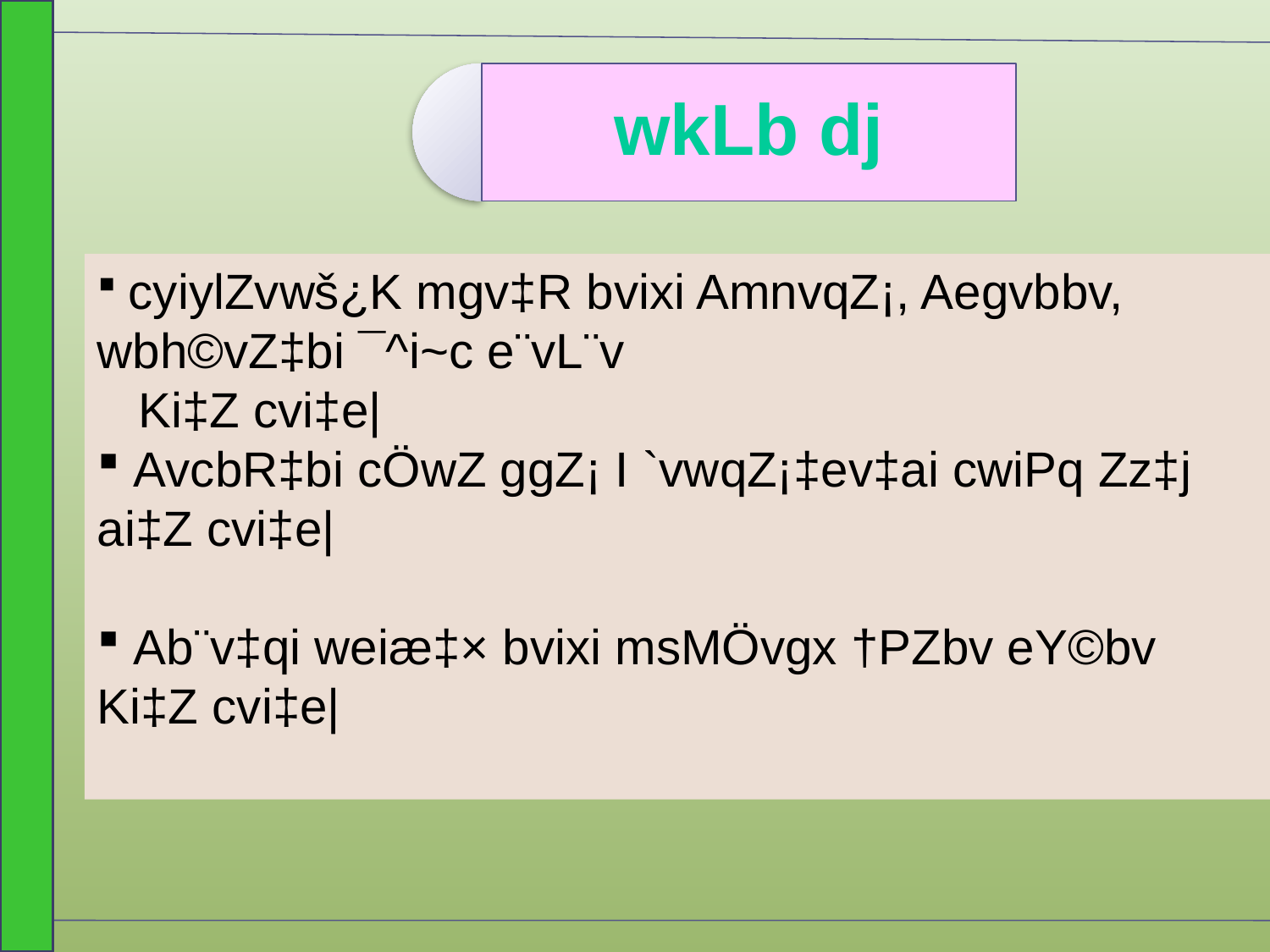

wkLb dj
 cyiylZvwš¿K mgv‡R bvixi AmnvqZ¡, Aegvbbv, wbh©vZ‡bi ¯^i~c e¨vL¨v
   Ki‡Z cvi‡e|
 AvcbR‡bi cÖwZ ggZ¡ I `vwqZ¡‡ev‡ai cwiPq Zz‡j ai‡Z cvi‡e|

 Ab¨v‡qi weiæ‡× bvixi msMÖvgx †PZbv eY©bv Ki‡Z cvi‡e|